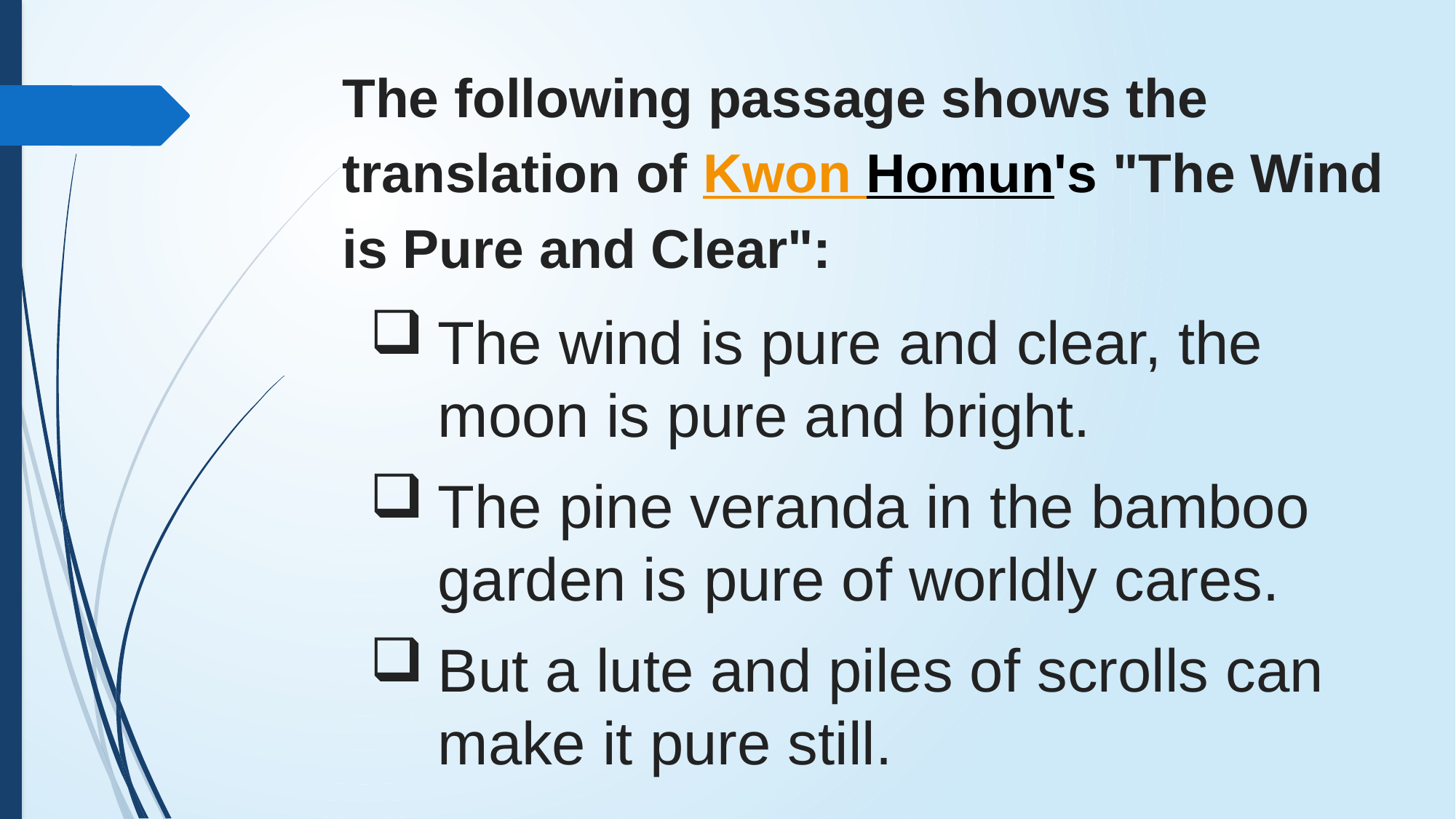

The following passage shows the translation of Kwon Homun's "The Wind is Pure and Clear":
The wind is pure and clear, the moon is pure and bright.
The pine veranda in the bamboo garden is pure of worldly cares.
But a lute and piles of scrolls can make it pure still.